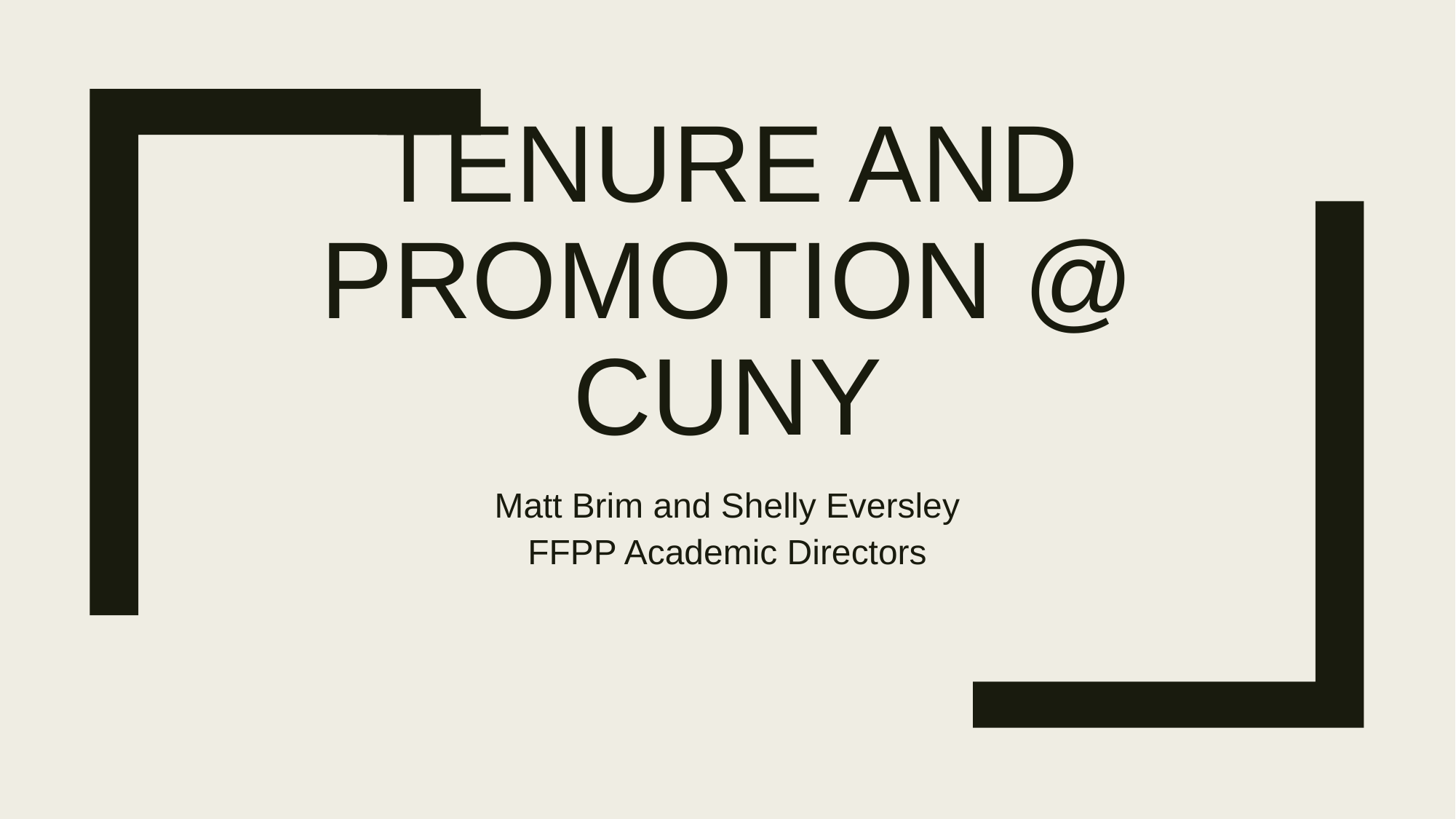

# Tenure and Promotion @ CUNY
Matt Brim and Shelly Eversley
FFPP Academic Directors